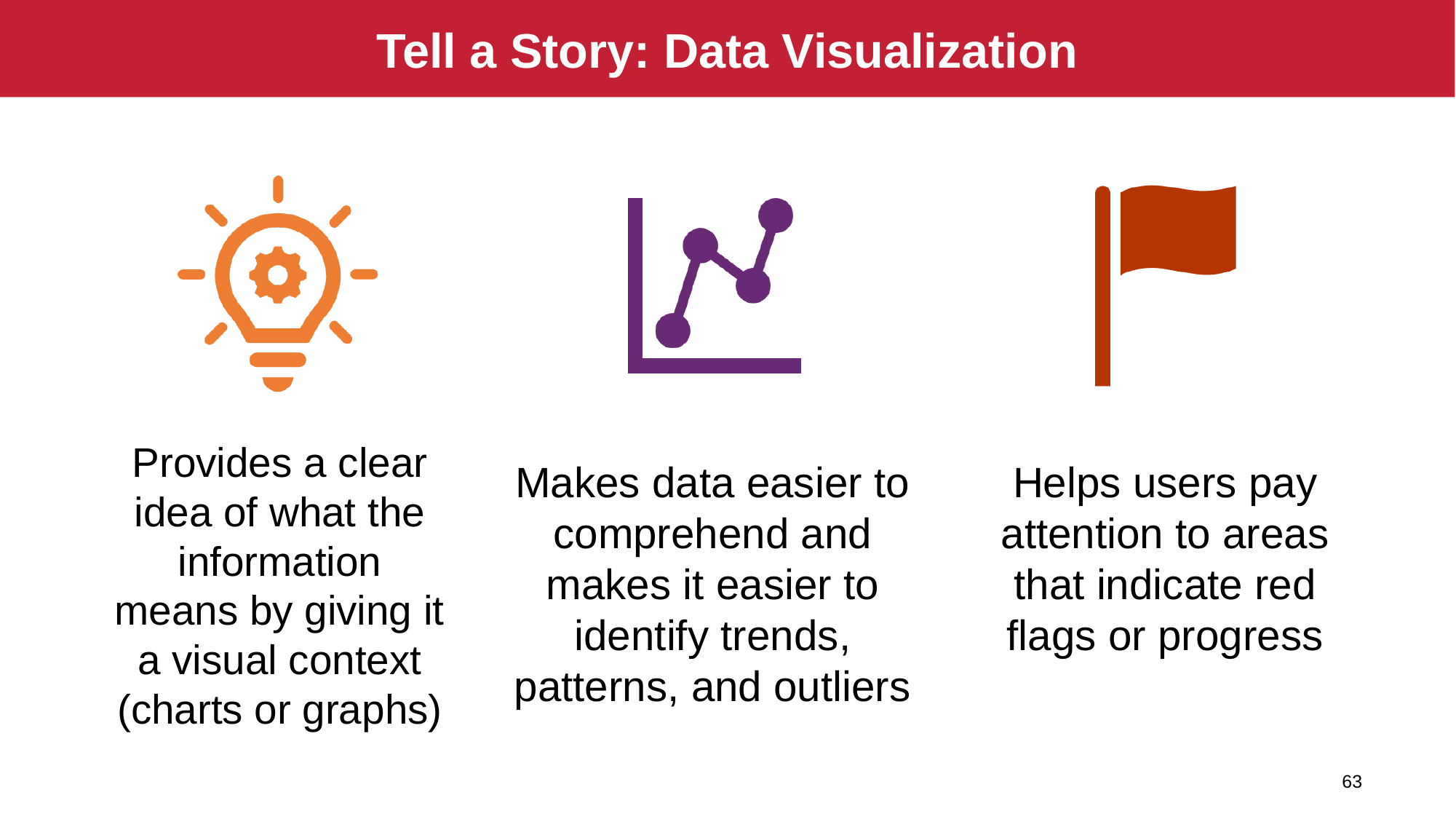

# Tell a Story: Data Visualization

Provides a clear idea of what the information means by giving it a visual context (charts or graphs)
Makes data easier to comprehend and makes it easier to identify trends, patterns, and outliers
Helps users pay attention to areas that indicate red flags or progress
63